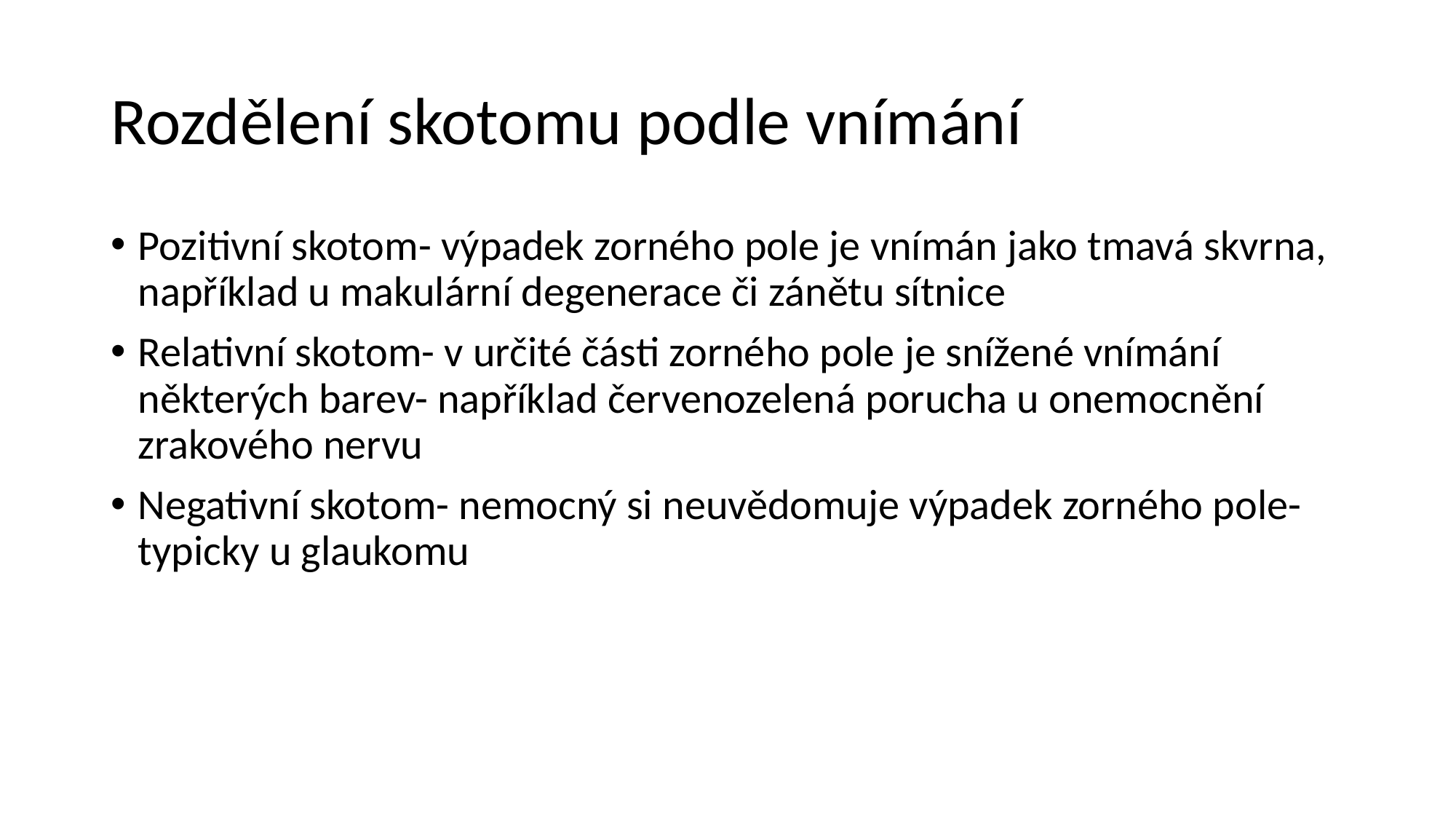

# Rozdělení skotomu podle vnímání
Pozitivní skotom- výpadek zorného pole je vnímán jako tmavá skvrna, například u makulární degenerace či zánětu sítnice
Relativní skotom- v určité části zorného pole je snížené vnímání některých barev- například červenozelená porucha u onemocnění zrakového nervu
Negativní skotom- nemocný si neuvědomuje výpadek zorného pole- typicky u glaukomu